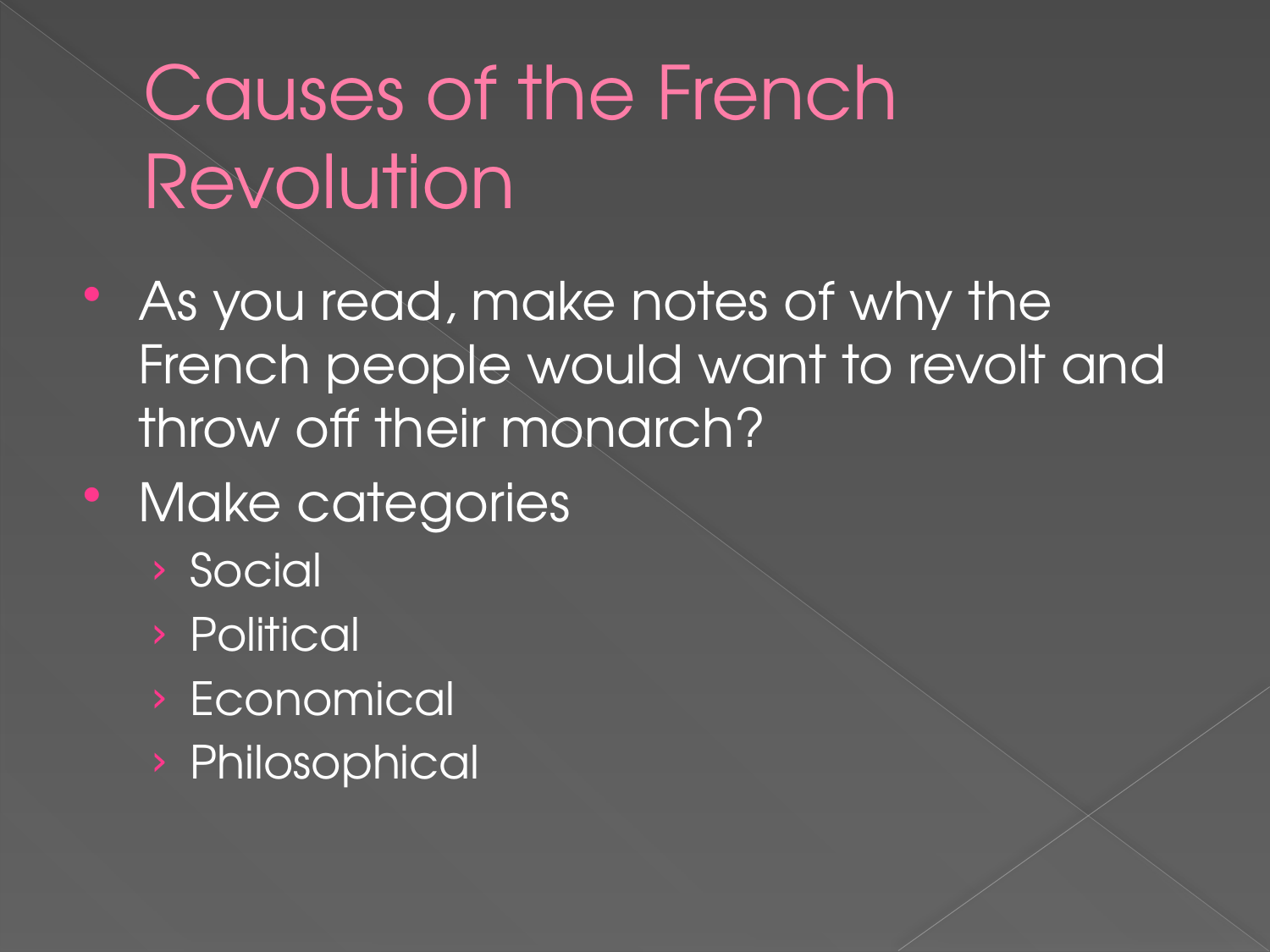

# Causes of the French Revolution
As you read, make notes of why the French people would want to revolt and throw off their monarch?
Make categories
Social
Political
Economical
Philosophical